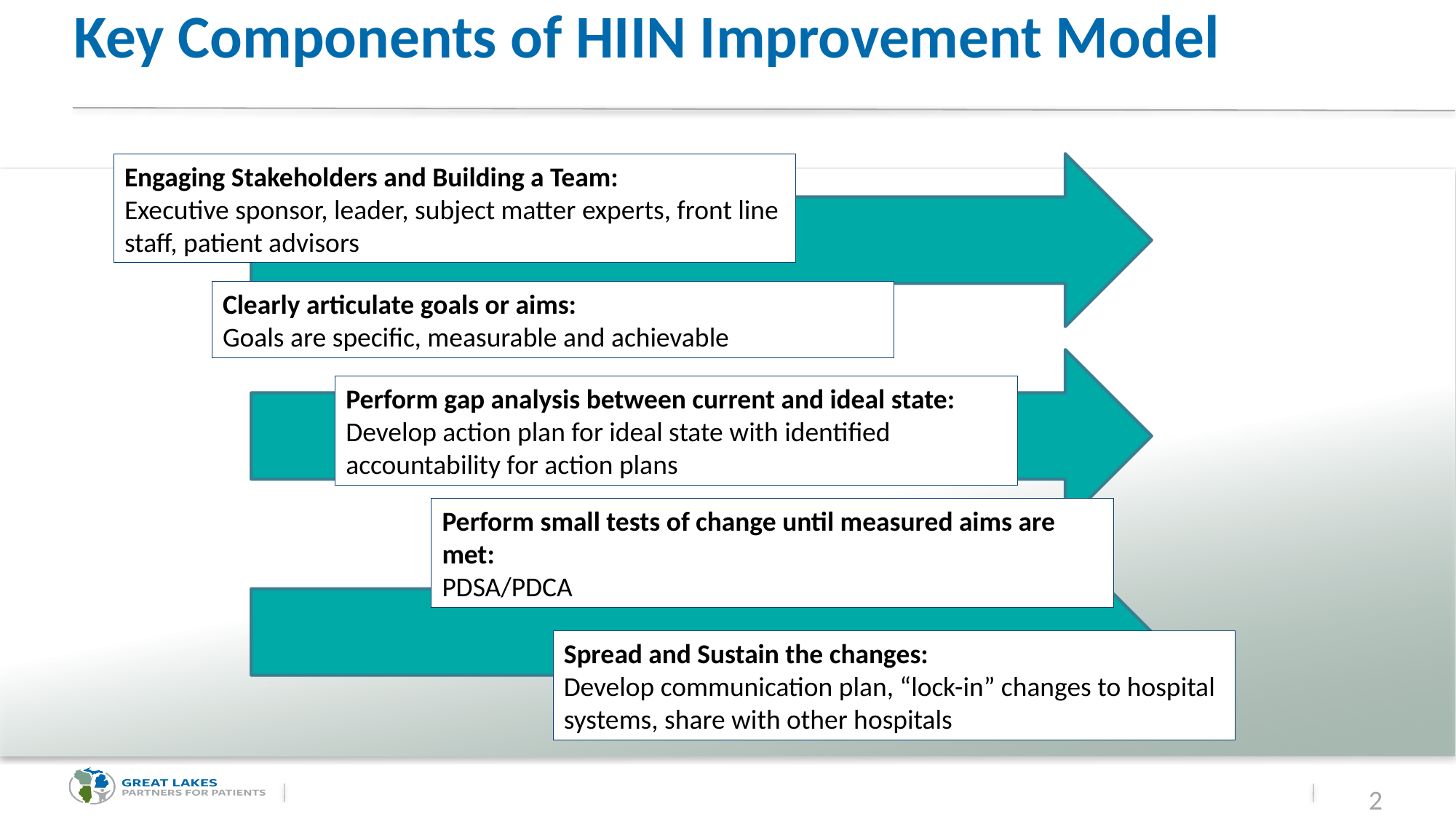

# Key Components of HIIN Improvement Model
Engaging Stakeholders and Building a Team:
Executive sponsor, leader, subject matter experts, front line staff, patient advisors

Clearly articulate goals or aims:
Goals are specific, measurable and achievable
Perform gap analysis between current and ideal state:
Develop action plan for ideal state with identified accountability for action plans
Perform small tests of change until measured aims are met:
PDSA/PDCA
Spread and Sustain the changes:
Develop communication plan, “lock-in” changes to hospital systems, share with other hospitals
2